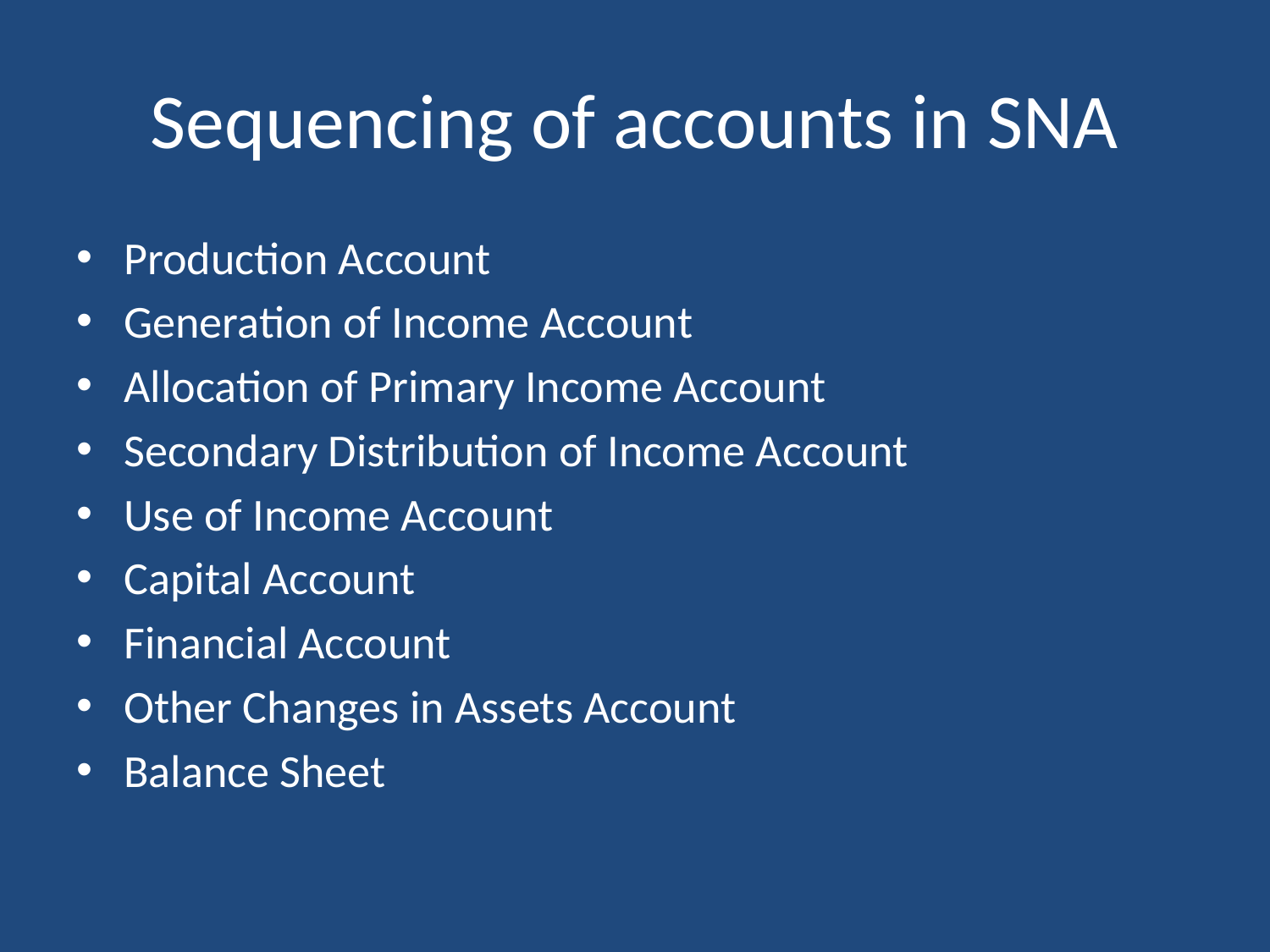

# Sequencing of accounts in SNA
Production Account
Generation of Income Account
Allocation of Primary Income Account
Secondary Distribution of Income Account
Use of Income Account
Capital Account
Financial Account
Other Changes in Assets Account
Balance Sheet